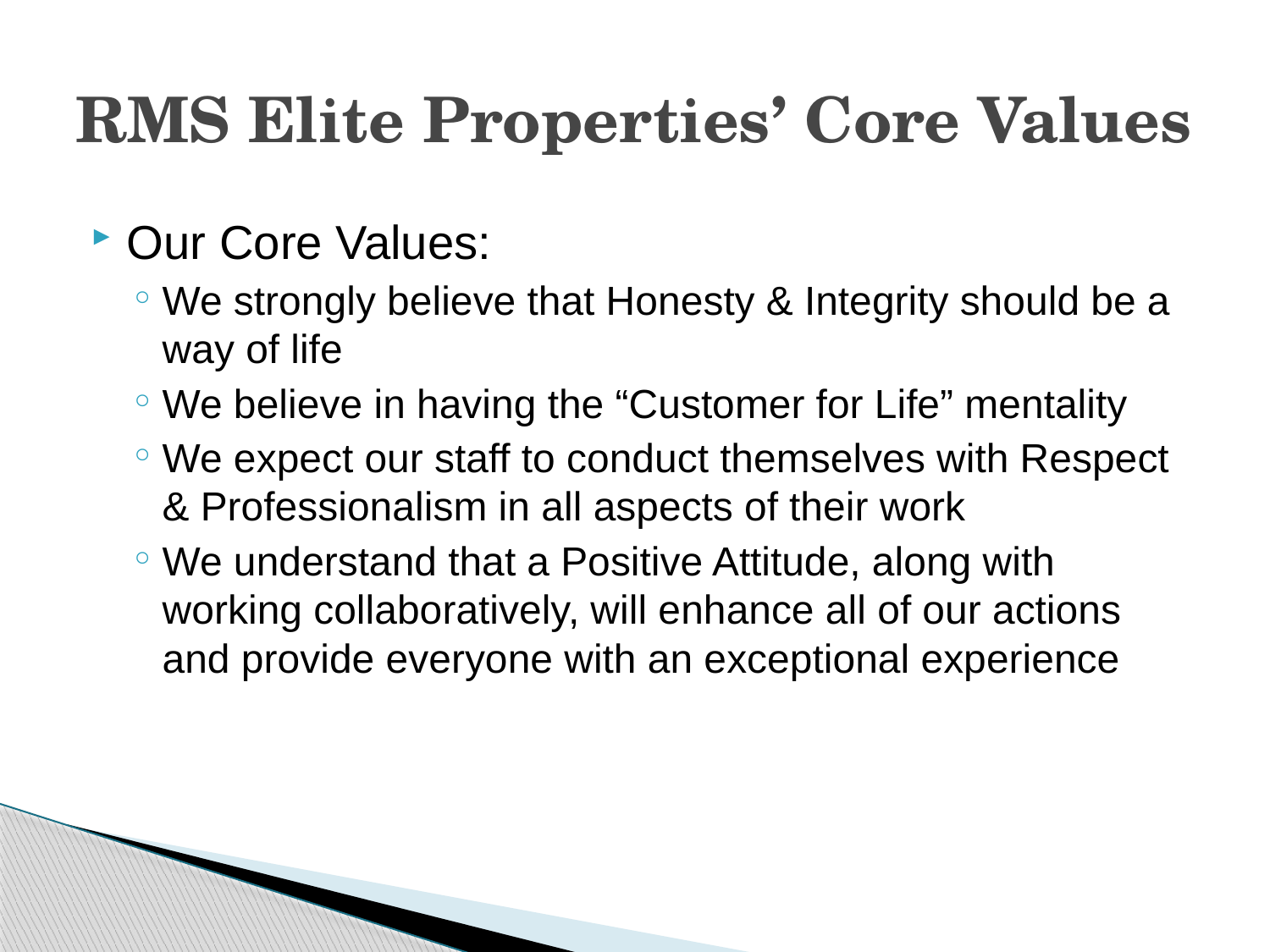

# RMS Elite Properties’ Core Values
Our Core Values:
We strongly believe that Honesty & Integrity should be a way of life
We believe in having the “Customer for Life” mentality
We expect our staff to conduct themselves with Respect & Professionalism in all aspects of their work
We understand that a Positive Attitude, along with working collaboratively, will enhance all of our actions and provide everyone with an exceptional experience